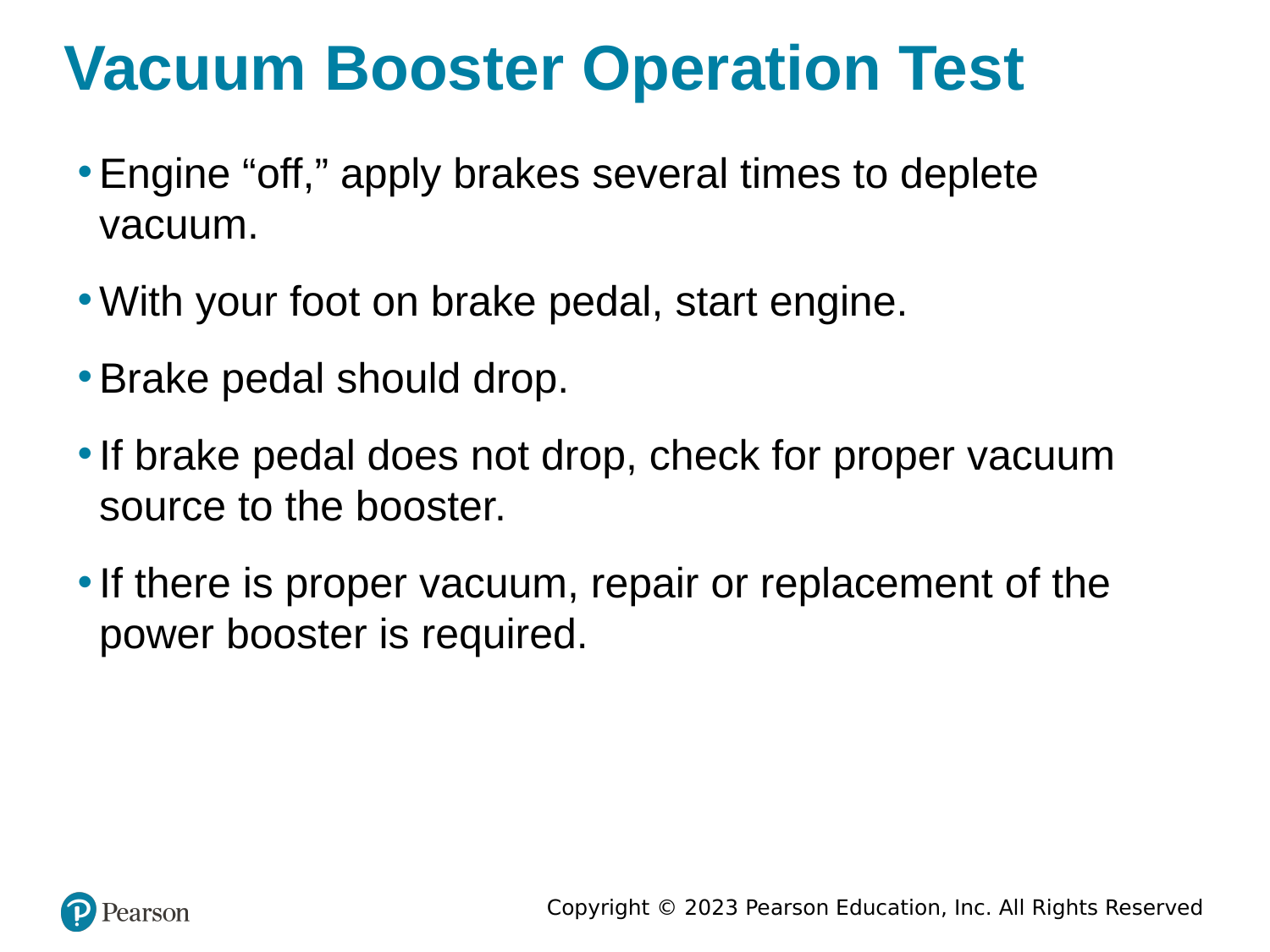

# Vacuum Booster Operation Test
Engine “off,” apply brakes several times to deplete vacuum.
With your foot on brake pedal, start engine.
Brake pedal should drop.
If brake pedal does not drop, check for proper vacuum source to the booster.
If there is proper vacuum, repair or replacement of the power booster is required.